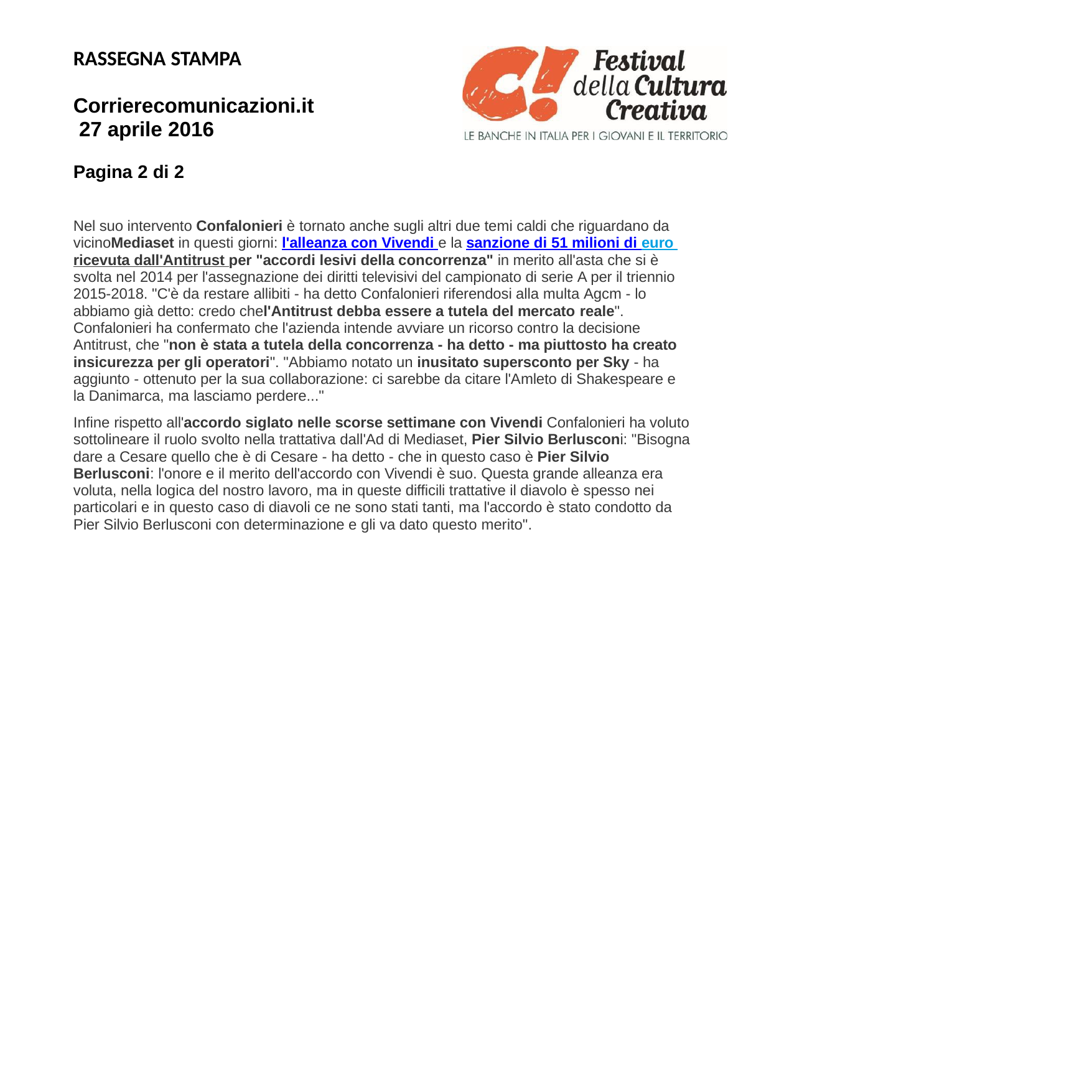

RASSEGNA STAMPA

Corrierecomunicazioni.it  27 aprile 2016
Pagina 2 di 2

Nel suo intervento Confalonieri è tornato anche sugli altri due temi caldi che riguardano da  vicinoMediaset in questi giorni: l'alleanza con Vivendi e la sanzione di 51 milioni di euro  ricevuta dall'Antitrust per "accordi lesivi della concorrenza" in merito all'asta che si è  svolta nel 2014 per l'assegnazione dei diritti televisivi del campionato di serie A per il triennio  2015-2018. "C'è da restare allibiti - ha detto Confalonieri riferendosi alla multa Agcm - lo  abbiamo già detto: credo chel'Antitrust debba essere a tutela del mercato reale".
Confalonieri ha confermato che l'azienda intende avviare un ricorso contro la decisione  Antitrust, che "non è stata a tutela della concorrenza - ha detto - ma piuttosto ha creato  insicurezza per gli operatori". "Abbiamo notato un inusitato supersconto per Sky - ha  aggiunto - ottenuto per la sua collaborazione: ci sarebbe da citare l'Amleto di Shakespeare e  la Danimarca, ma lasciamo perdere..."
Infine rispetto all'accordo siglato nelle scorse settimane con Vivendi Confalonieri ha voluto  sottolineare il ruolo svolto nella trattativa dall'Ad di Mediaset, Pier Silvio Berlusconi: "Bisogna  dare a Cesare quello che è di Cesare - ha detto - che in questo caso è Pier Silvio  Berlusconi: l'onore e il merito dell'accordo con Vivendi è suo. Questa grande alleanza era  voluta, nella logica del nostro lavoro, ma in queste difficili trattative il diavolo è spesso nei  particolari e in questo caso di diavoli ce ne sono stati tanti, ma l'accordo è stato condotto da  Pier Silvio Berlusconi con determinazione e gli va dato questo merito".